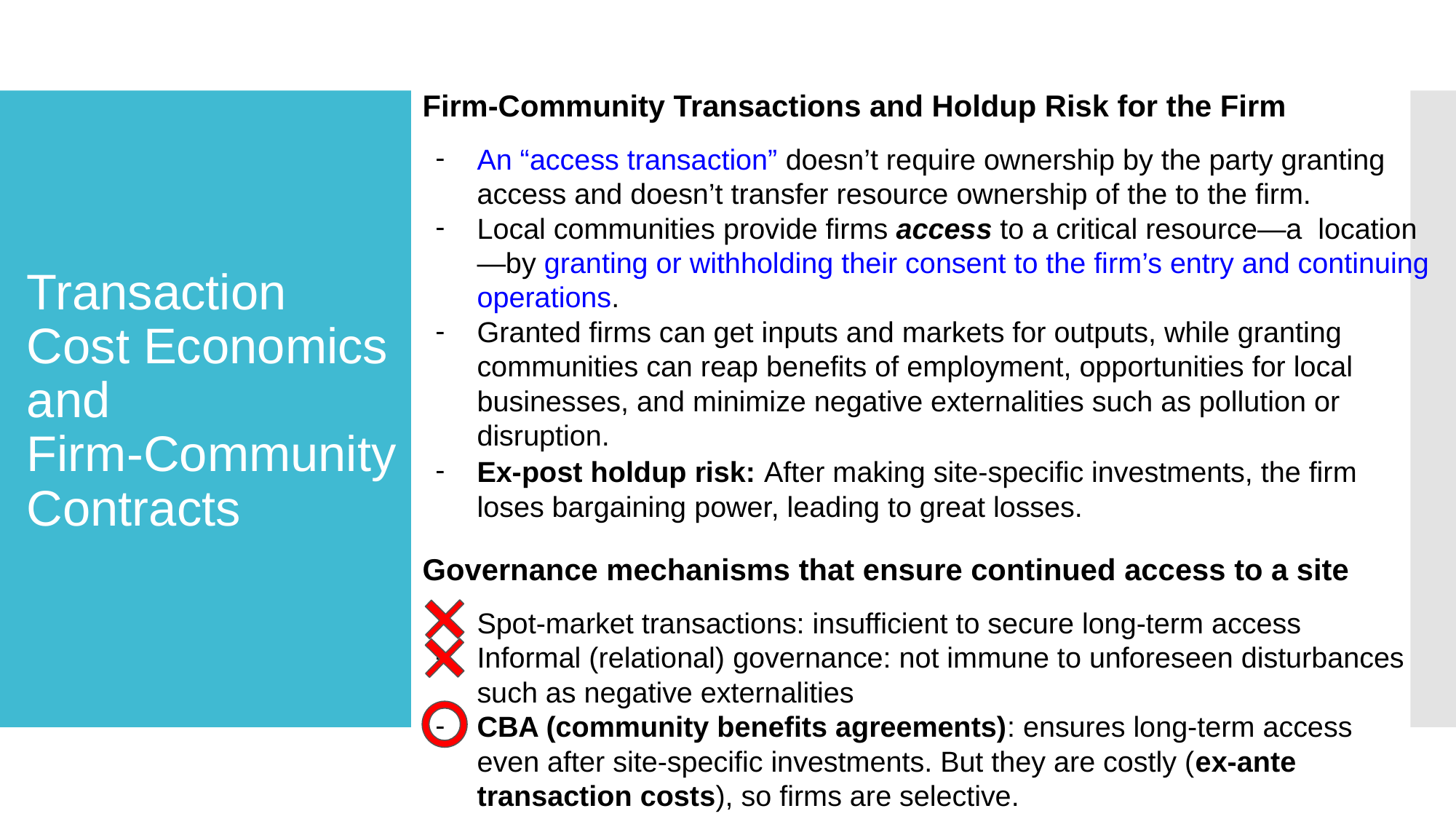

Firm-Community Transactions and Holdup Risk for the Firm
An “access transaction” doesn’t require ownership by the party granting access and doesn’t transfer resource ownership of the to the firm.
Local communities provide firms access to a critical resource—a  location—by granting or withholding their consent to the firm’s entry and continuing operations.
Granted firms can get inputs and markets for outputs, while granting communities can reap benefits of employment, opportunities for local businesses, and minimize negative externalities such as pollution or disruption.
Ex-post holdup risk: After making site-specific investments, the firm      loses bargaining power, leading to great losses.
Governance mechanisms that ensure continued access to a site
Spot-market transactions: insufficient to secure long-term access
Informal (relational) governance: not immune to unforeseen disturbances such as negative externalities
CBA (community benefits agreements): ensures long-term access            even after site-specific investments. But they are costly (ex-ante transaction costs), so firms are selective.
# Transaction Cost Economics and Firm-Community Contracts